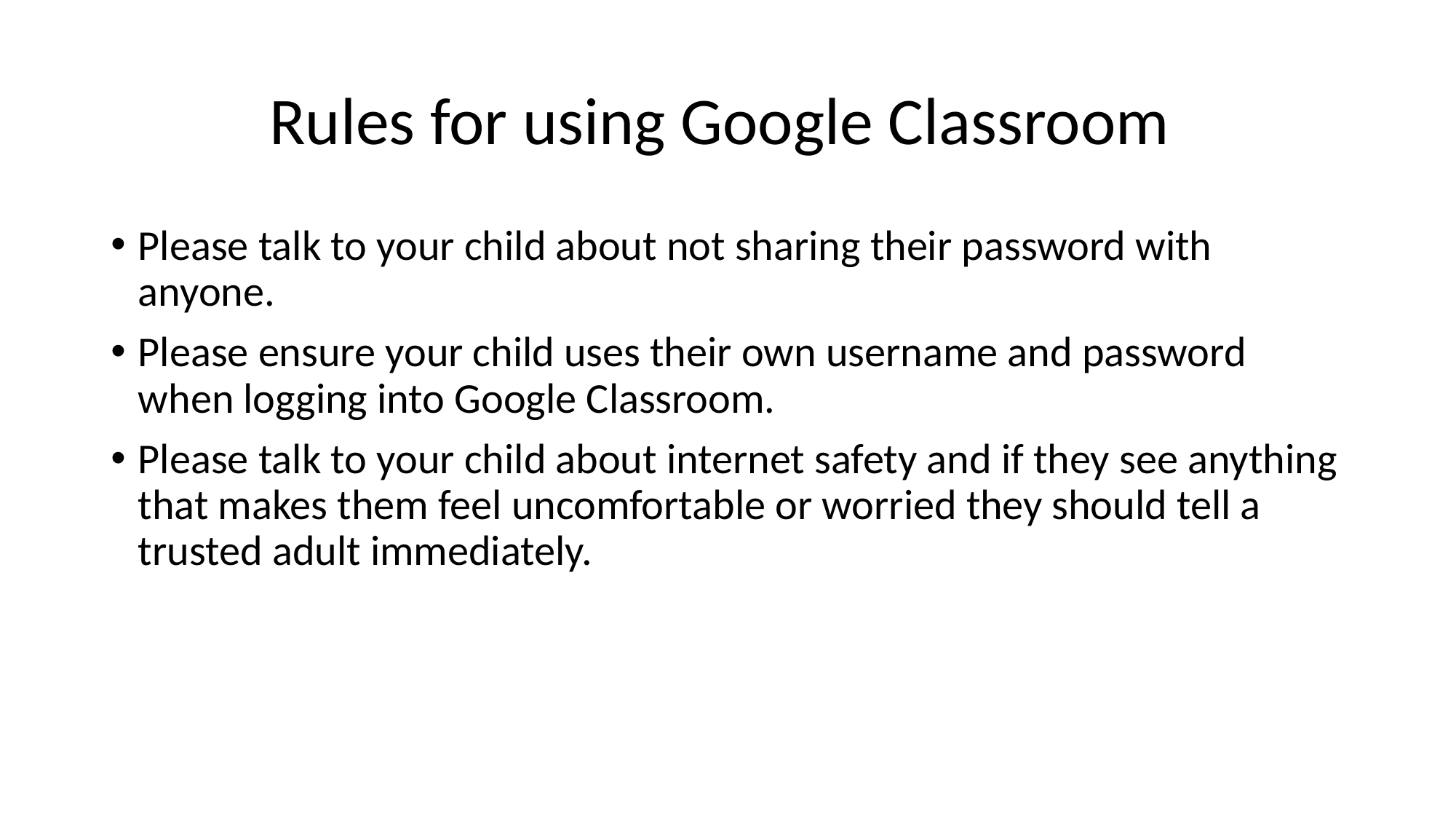

# Rules for using Google Classroom
Please talk to your child about not sharing their password with anyone.
Please ensure your child uses their own username and password when logging into Google Classroom.
Please talk to your child about internet safety and if they see anything that makes them feel uncomfortable or worried they should tell a trusted adult immediately.